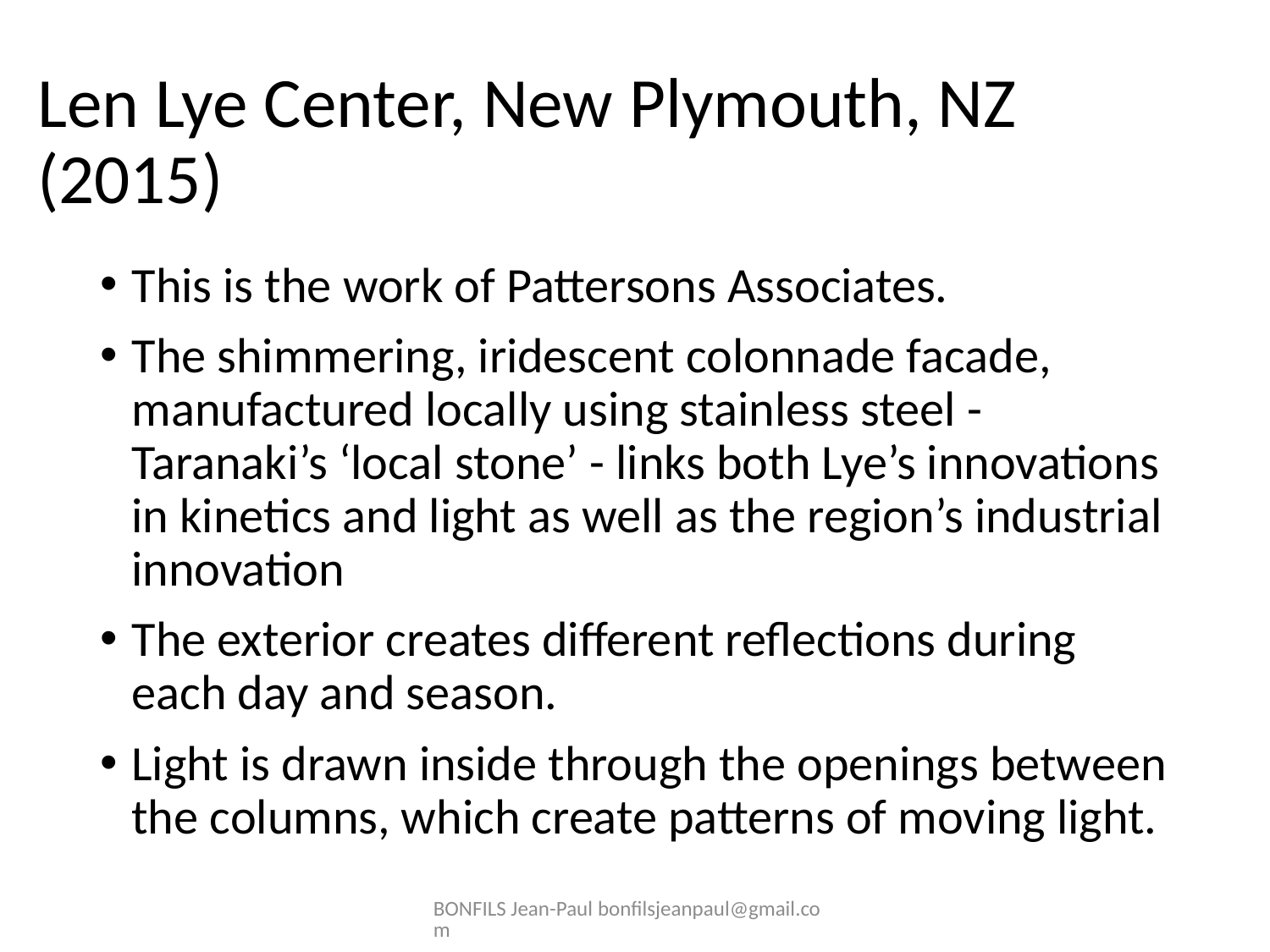

# Len Lye Center, New Plymouth, NZ (2015)
This is the work of Pattersons Associates.
The shimmering, iridescent colonnade facade, manufactured locally using stainless steel - Taranaki’s ‘local stone’ - links both Lye’s innovations in kinetics and light as well as the region’s industrial innovation
The exterior creates different reflections during each day and season.
Light is drawn inside through the openings between the columns, which create patterns of moving light.
BONFILS Jean-Paul bonfilsjeanpaul@gmail.com